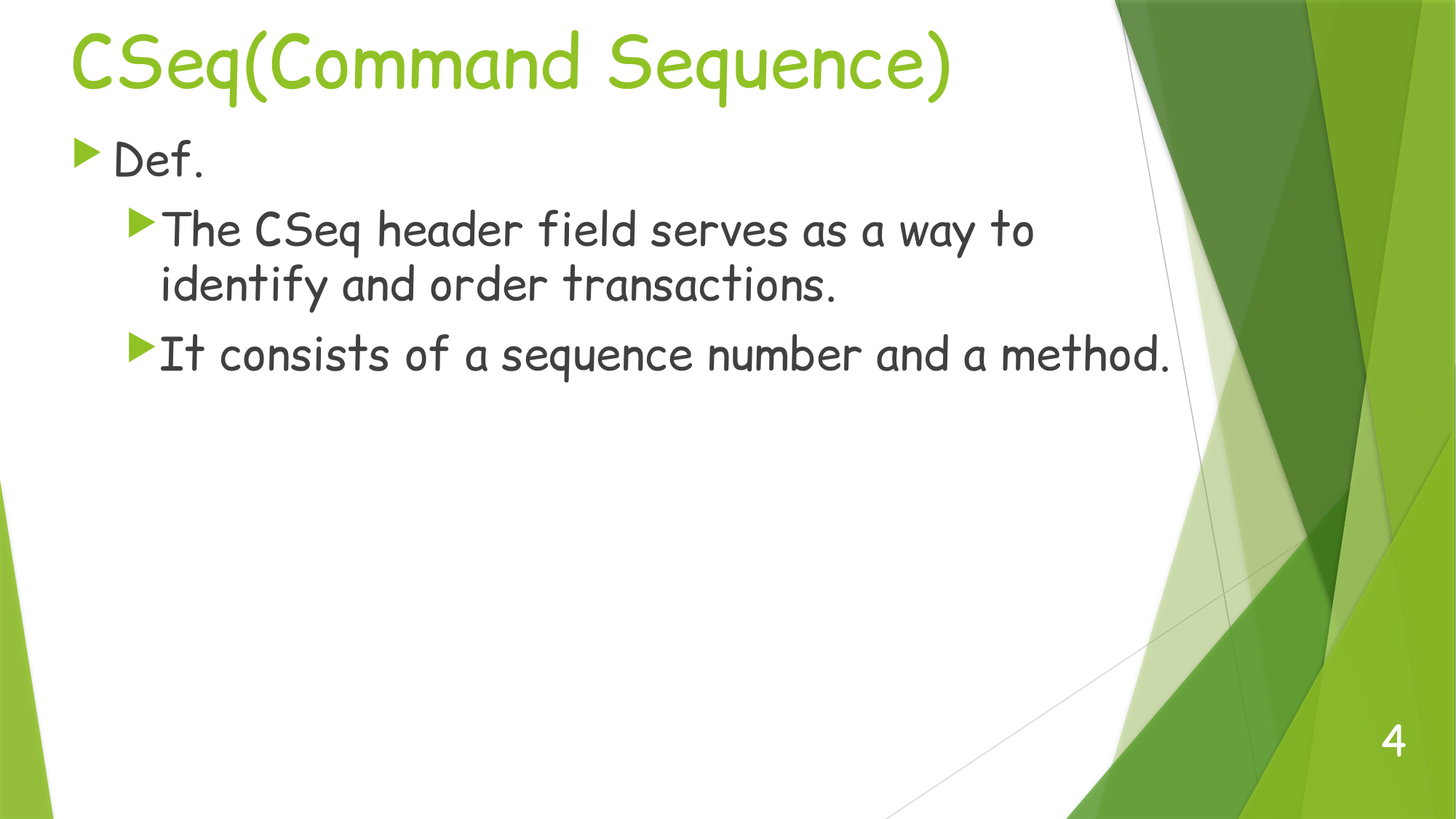

# CSeq(Command Sequence)
Def.
The CSeq header field serves as a way to identify and order transactions.
It consists of a sequence number and a method.

4